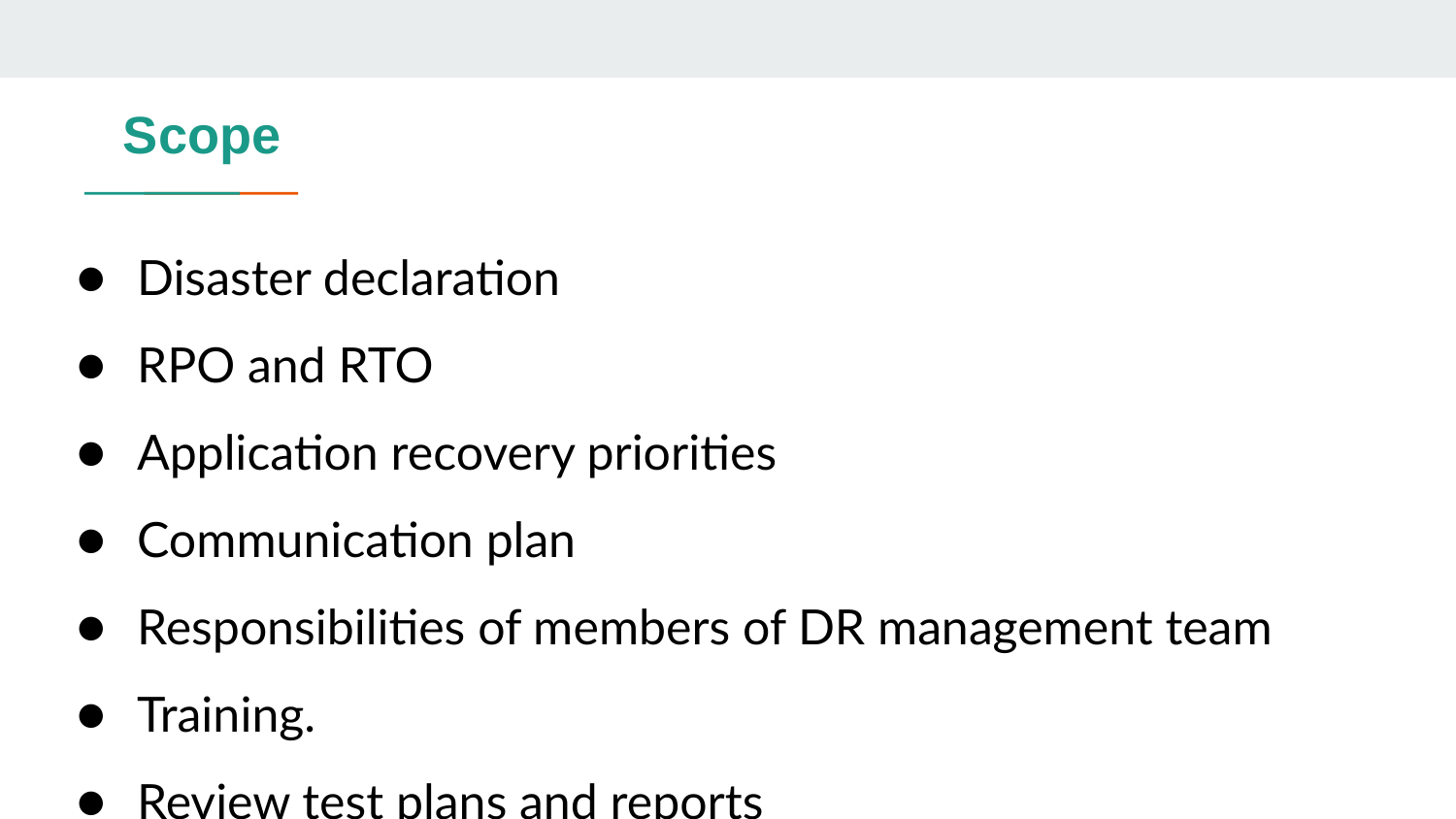

# Scope
Disaster declaration
RPO and RTO
Application recovery priorities
Communication plan
Responsibilities of members of DR management team
Training.
Review test plans and reports

·